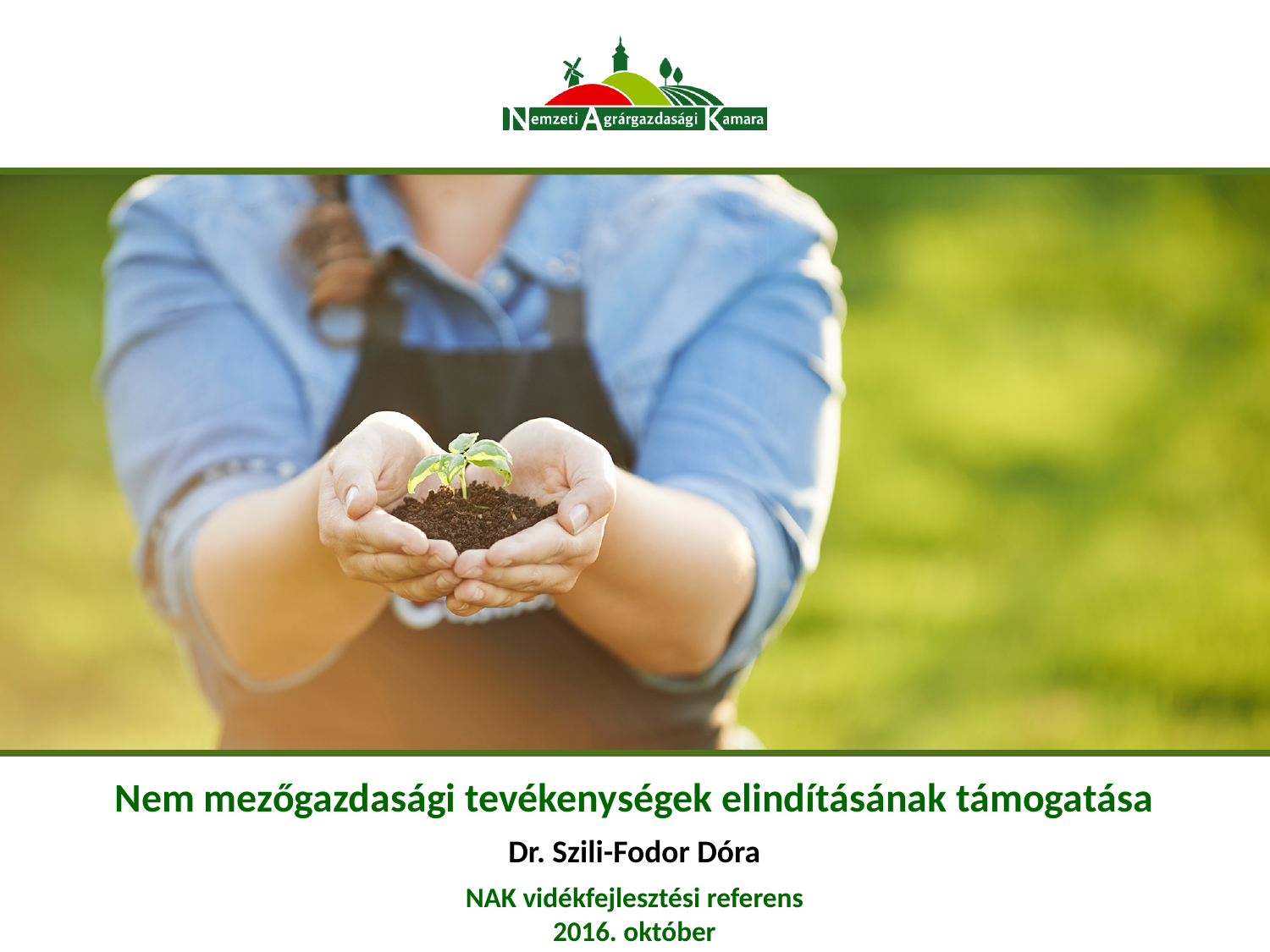

Nem mezőgazdasági tevékenységek elindításának támogatása
Dr. Szili-Fodor Dóra
NAK vidékfejlesztési referens
2016. október